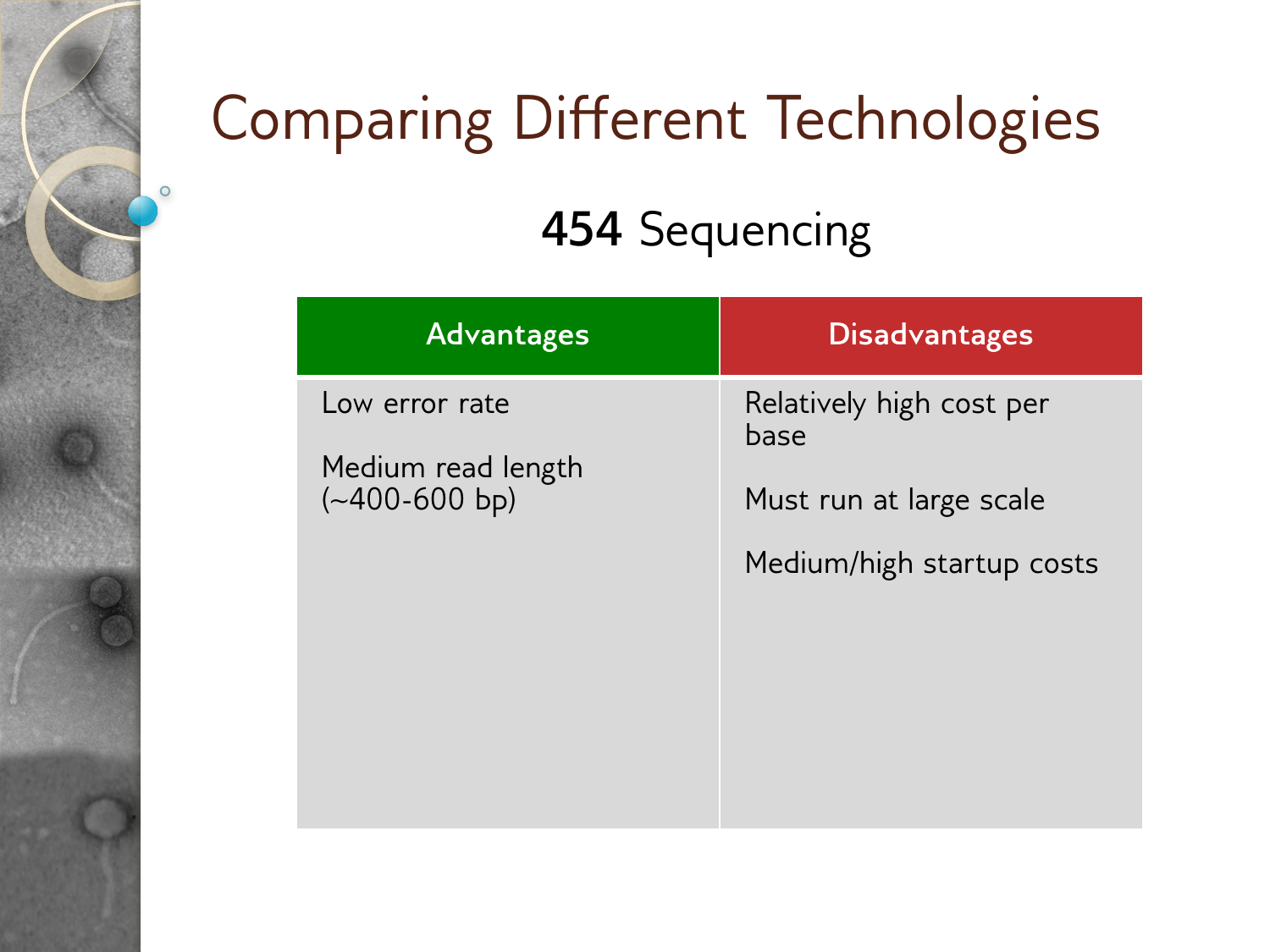

# Comparing Different Technologies
454 Sequencing
| Advantages | Disadvantages |
| --- | --- |
| Low error rate Medium read length (~400-600 bp) | Relatively high cost per base Must run at large scale Medium/high startup costs |